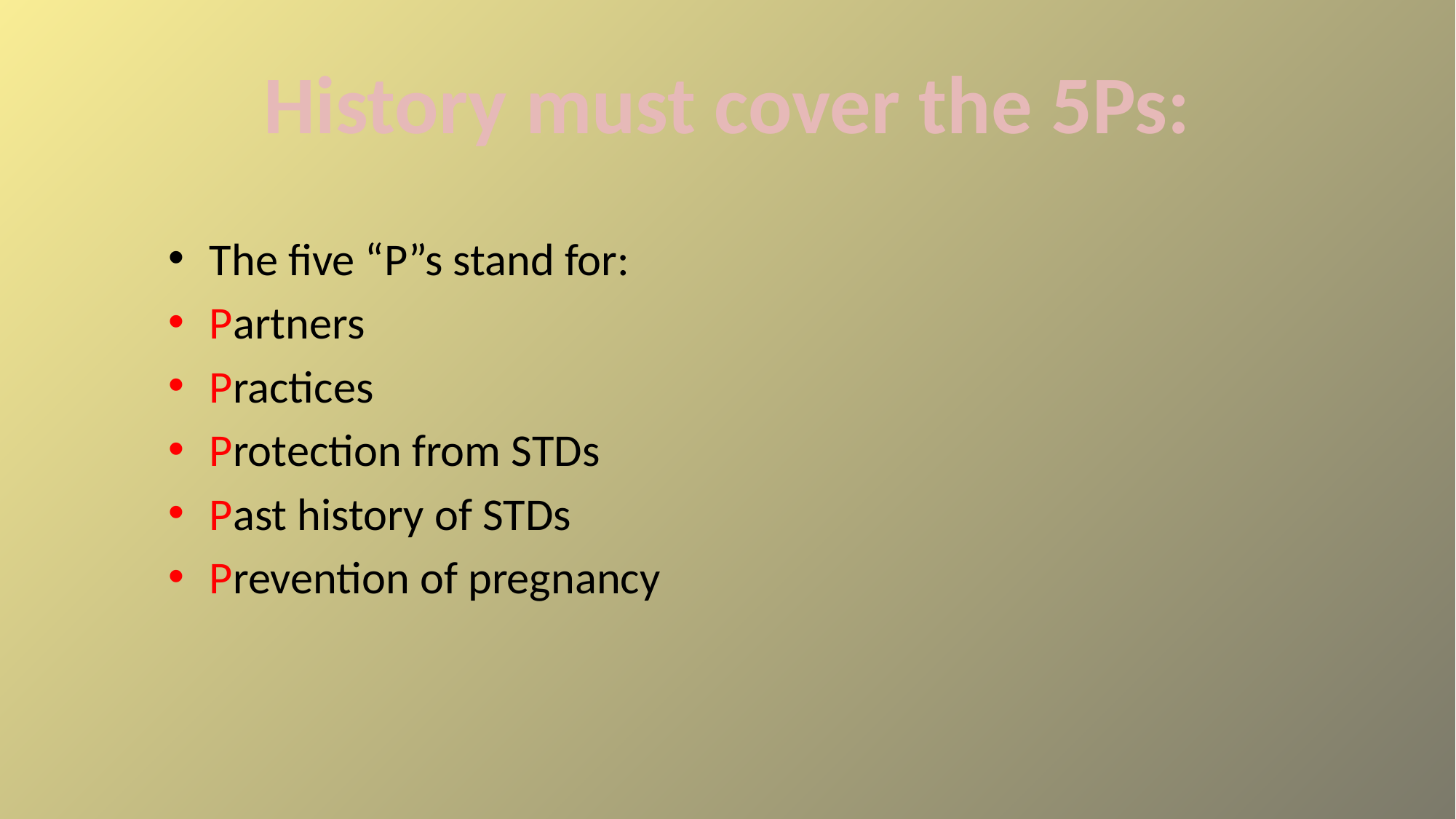

# History must cover the 5Ps:
The five “P”s stand for:
Partners
Practices
Protection from STDs
Past history of STDs
Prevention of pregnancy